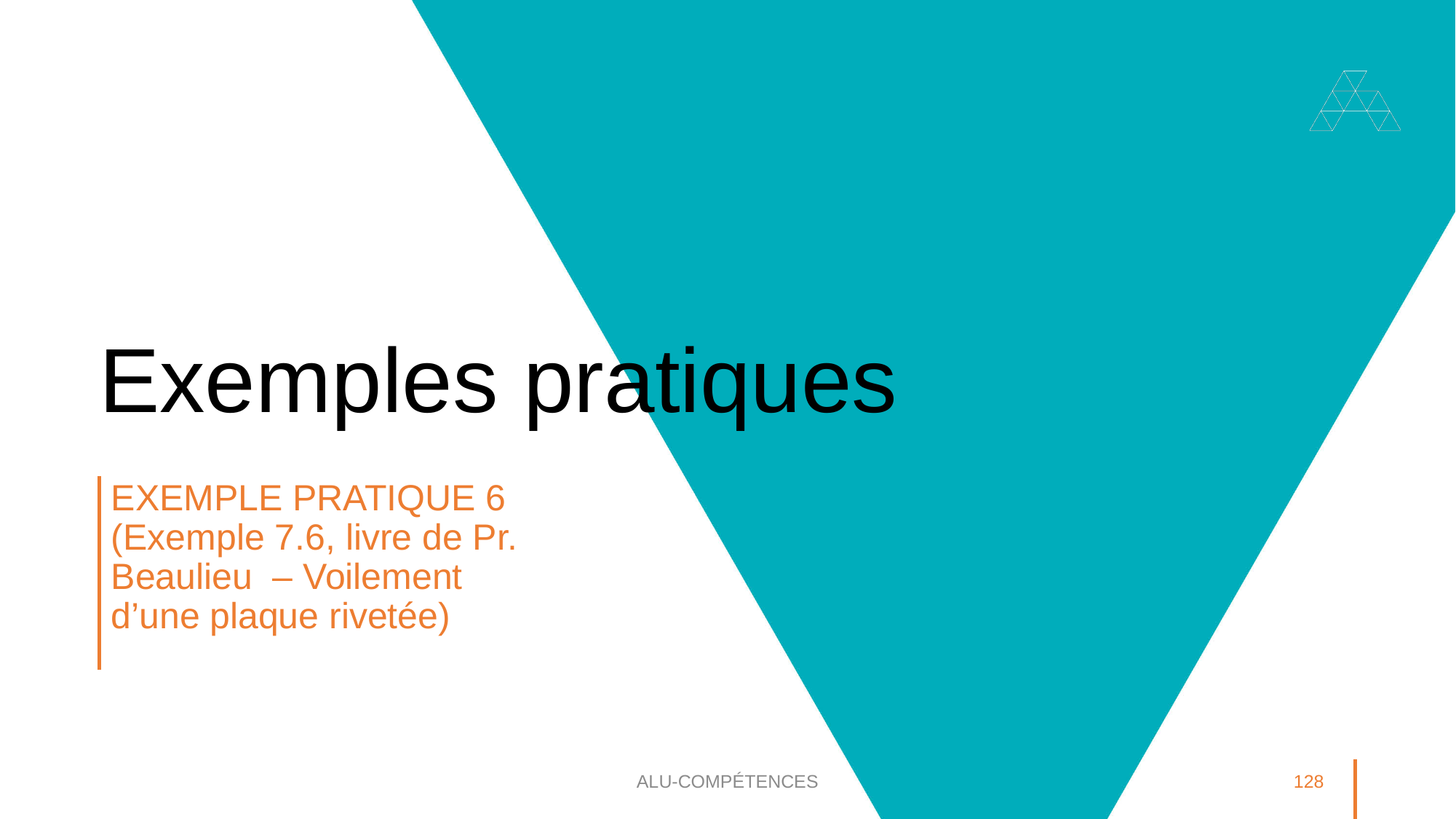

# Exemples pratiques
Exemple pratique 6 (Exemple 7.6, livre de Pr. Beaulieu  – Voilement d’une plaque rivetée)
ALU-COMPÉTENCES
128